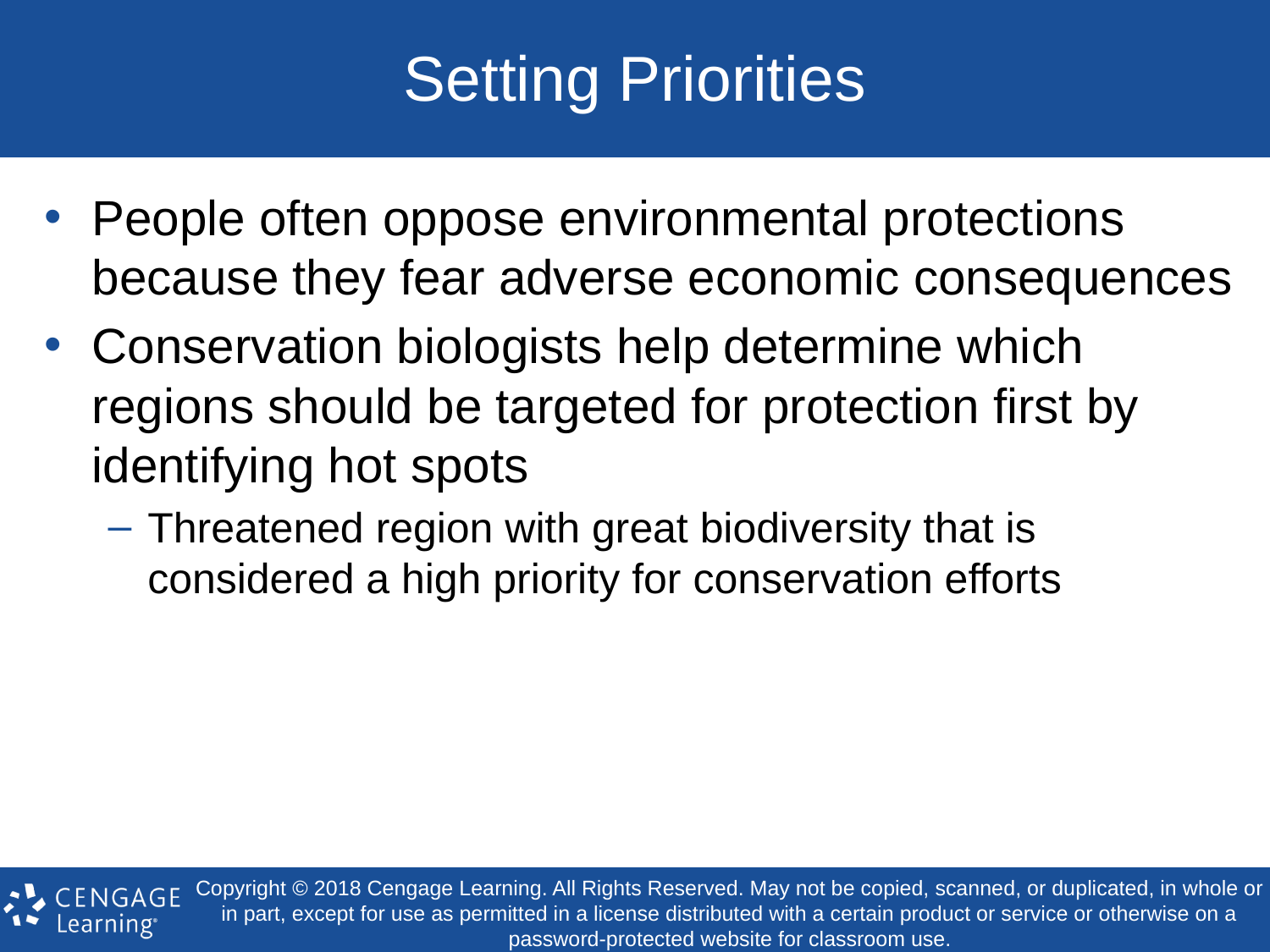

# Setting Priorities
People often oppose environmental protections because they fear adverse economic consequences
Conservation biologists help determine which regions should be targeted for protection first by identifying hot spots
Threatened region with great biodiversity that is considered a high priority for conservation efforts